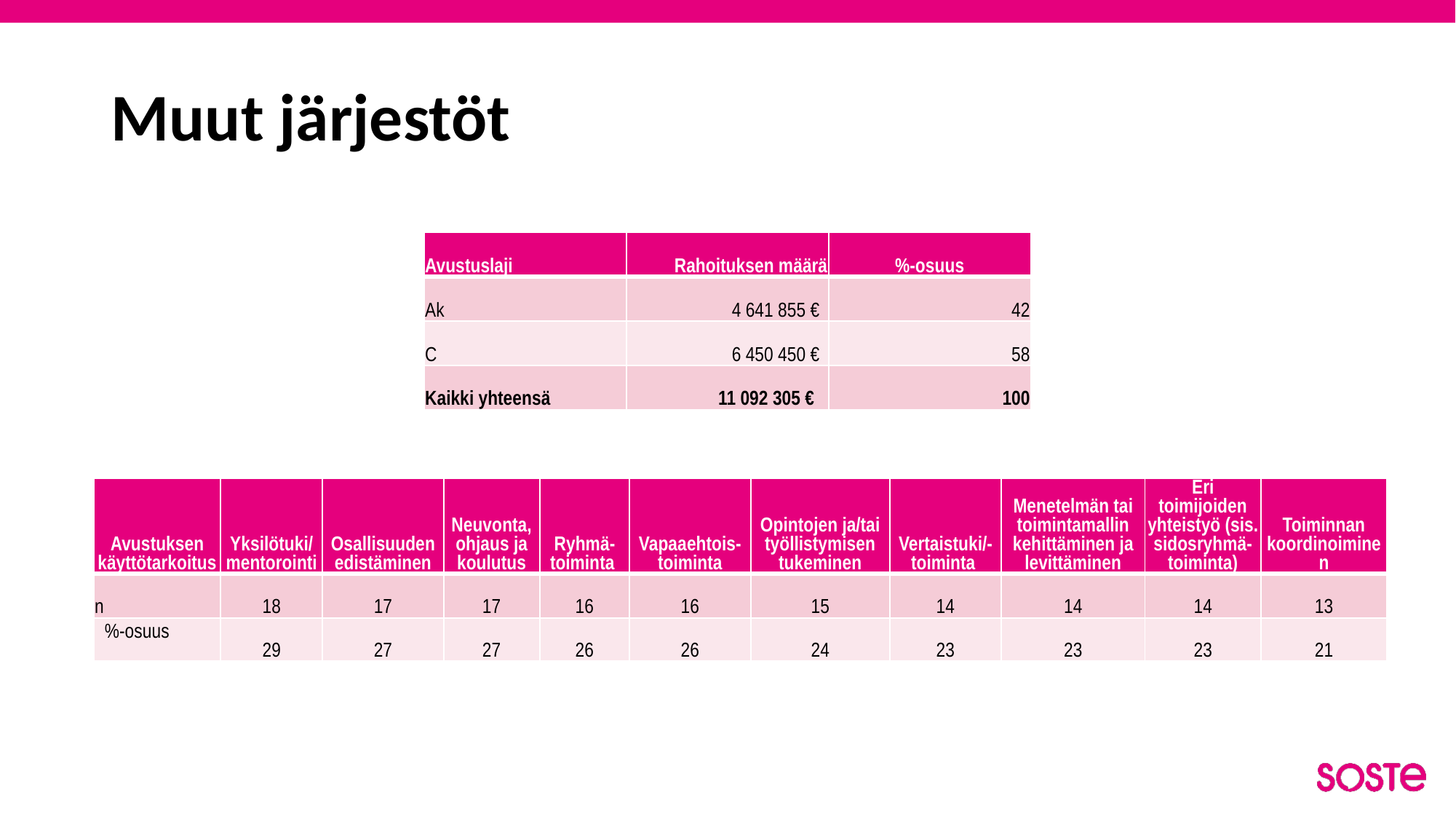

# Muut järjestöt
| Avustuslaji | Rahoituksen määrä | %-osuus |
| --- | --- | --- |
| Ak | 4 641 855 € | 42 |
| C | 6 450 450 € | 58 |
| Kaikki yhteensä | 11 092 305 € | 100 |
| Avustuksen käyttötarkoitus | Yksilötuki/ mentorointi | Osallisuuden edistäminen | Neuvonta, ohjaus ja koulutus | Ryhmä- toiminta | Vapaaehtois-toiminta | Opintojen ja/tai työllistymisen tukeminen | Vertaistuki/-toiminta | Menetelmän tai toimintamallin kehittäminen ja levittäminen | Eri toimijoiden yhteistyö (sis. sidosryhmä-toiminta) | Toiminnan koordinoiminen |
| --- | --- | --- | --- | --- | --- | --- | --- | --- | --- | --- |
| n | 18 | 17 | 17 | 16 | 16 | 15 | 14 | 14 | 14 | 13 |
| %-osuus | 29 | 27 | 27 | 26 | 26 | 24 | 23 | 23 | 23 | 21 |